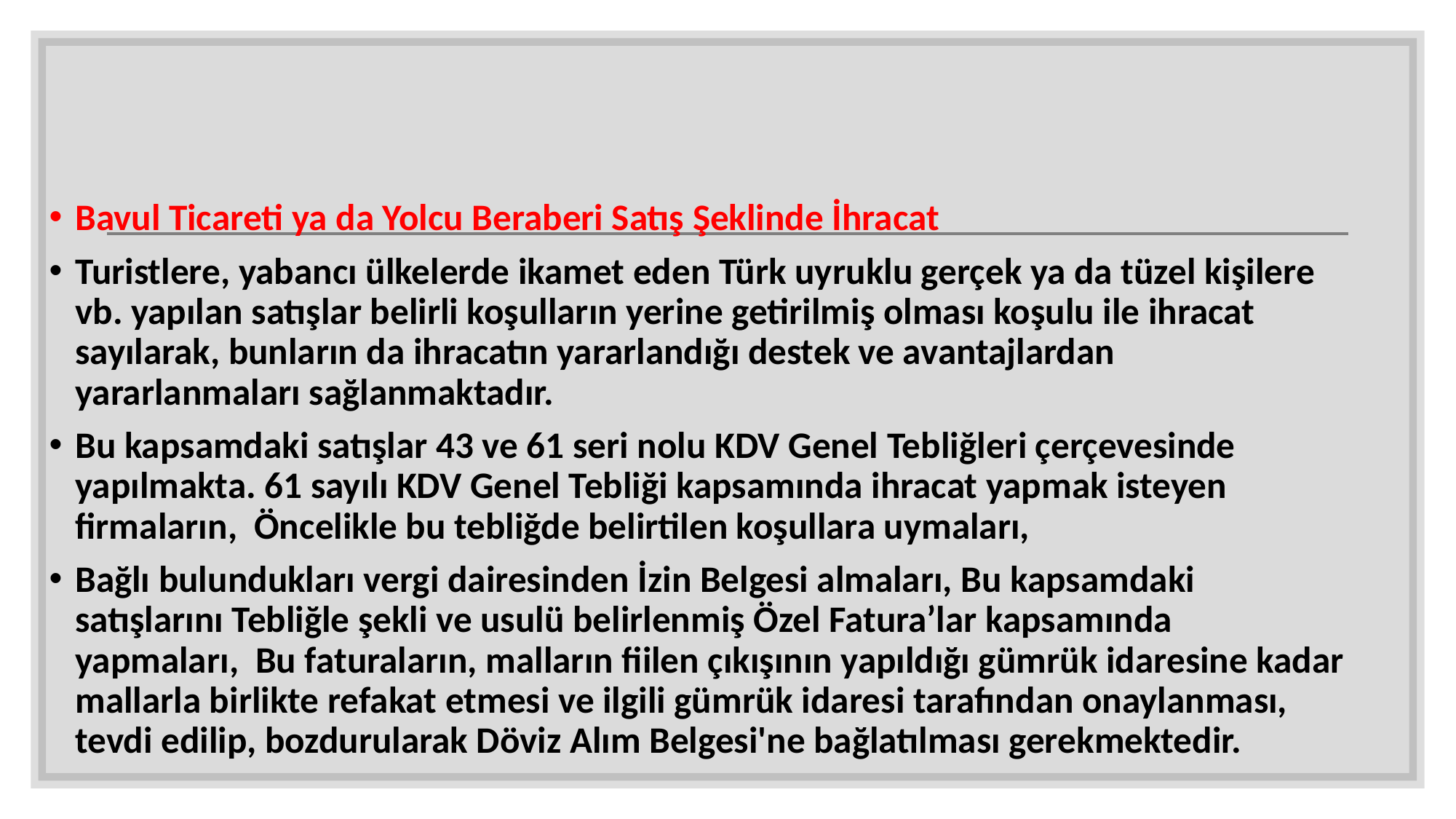

Bavul Ticareti ya da Yolcu Beraberi Satış Şeklinde İhracat
Turistlere, yabancı ülkelerde ikamet eden Türk uyruklu gerçek ya da tüzel kişilere vb. yapılan satışlar belirli koşulların yerine getirilmiş olması koşulu ile ihracat sayılarak, bunların da ihracatın yararlandığı destek ve avantajlardan yararlanmaları sağlanmaktadır.
Bu kapsamdaki satışlar 43 ve 61 seri nolu KDV Genel Tebliğleri çerçevesinde yapılmakta. 61 sayılı KDV Genel Tebliği kapsamında ihracat yapmak isteyen firmaların,  Öncelikle bu tebliğde belirtilen koşullara uymaları,
Bağlı bulundukları vergi dairesinden İzin Belgesi almaları, Bu kapsamdaki satışlarını Tebliğle şekli ve usulü belirlenmiş Özel Fatura’lar kapsamında yapmaları,  Bu faturaların, malların fiilen çıkışının yapıldığı gümrük idaresine kadar mallarla birlikte refakat etmesi ve ilgili gümrük idaresi tarafından onaylanması, tevdi edilip, bozdurularak Döviz Alım Belgesi'ne bağlatılması gerekmektedir.